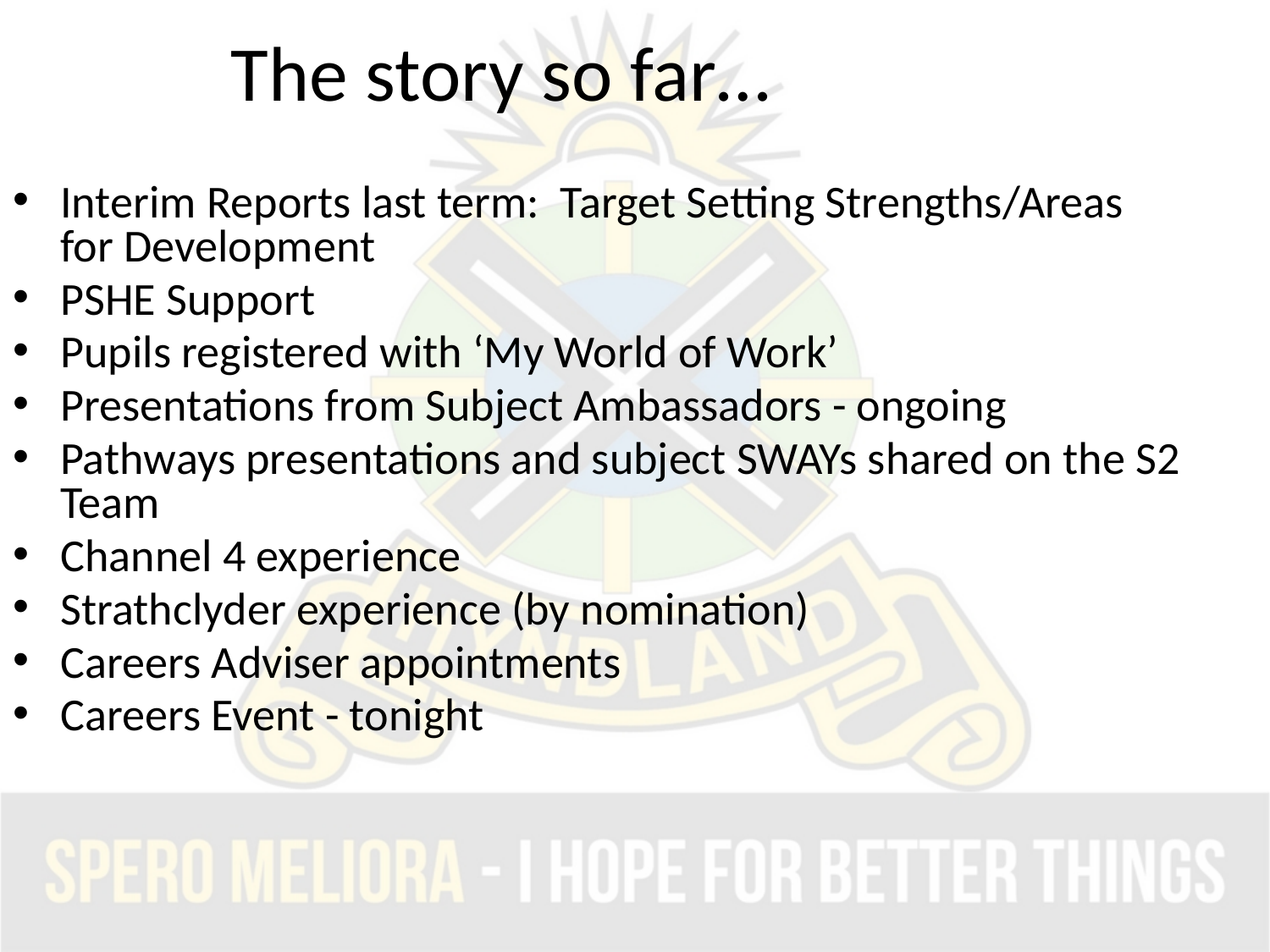

# The story so far…
Interim Reports last term:  Target Setting Strengths/Areas for Development
PSHE Support
Pupils registered with ‘My World of Work’
Presentations from Subject Ambassadors - ongoing
Pathways presentations and subject SWAYs shared on the S2 Team
Channel 4 experience
Strathclyder experience (by nomination)
Careers Adviser appointments
Careers Event - tonight